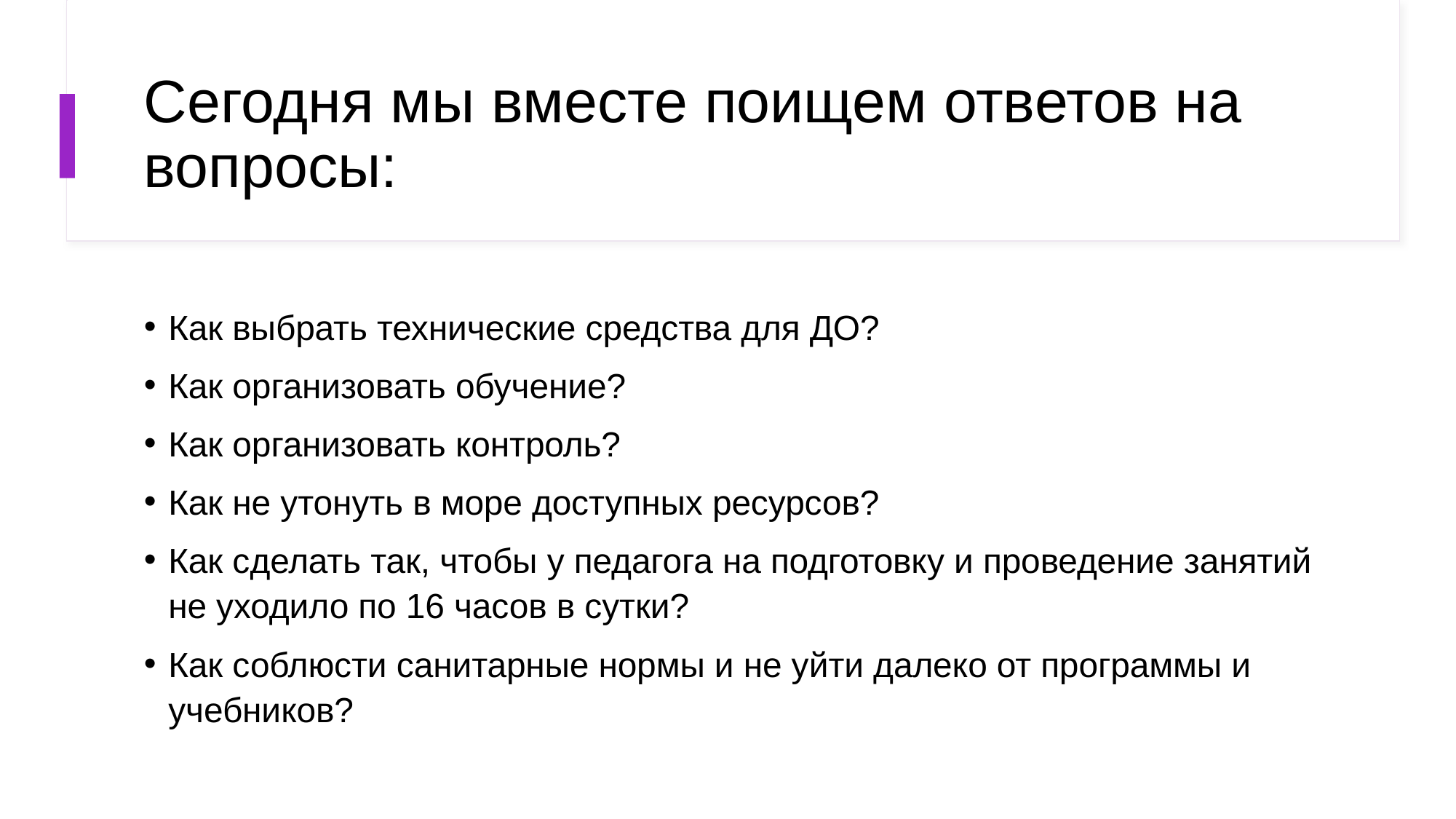

# Сегодня мы вместе поищем ответов на вопросы:
Как выбрать технические средства для ДО?
Как организовать обучение?
Как организовать контроль?
Как не утонуть в море доступных ресурсов?
Как сделать так, чтобы у педагога на подготовку и проведение занятий не уходило по 16 часов в сутки?
Как соблюсти санитарные нормы и не уйти далеко от программы и учебников?